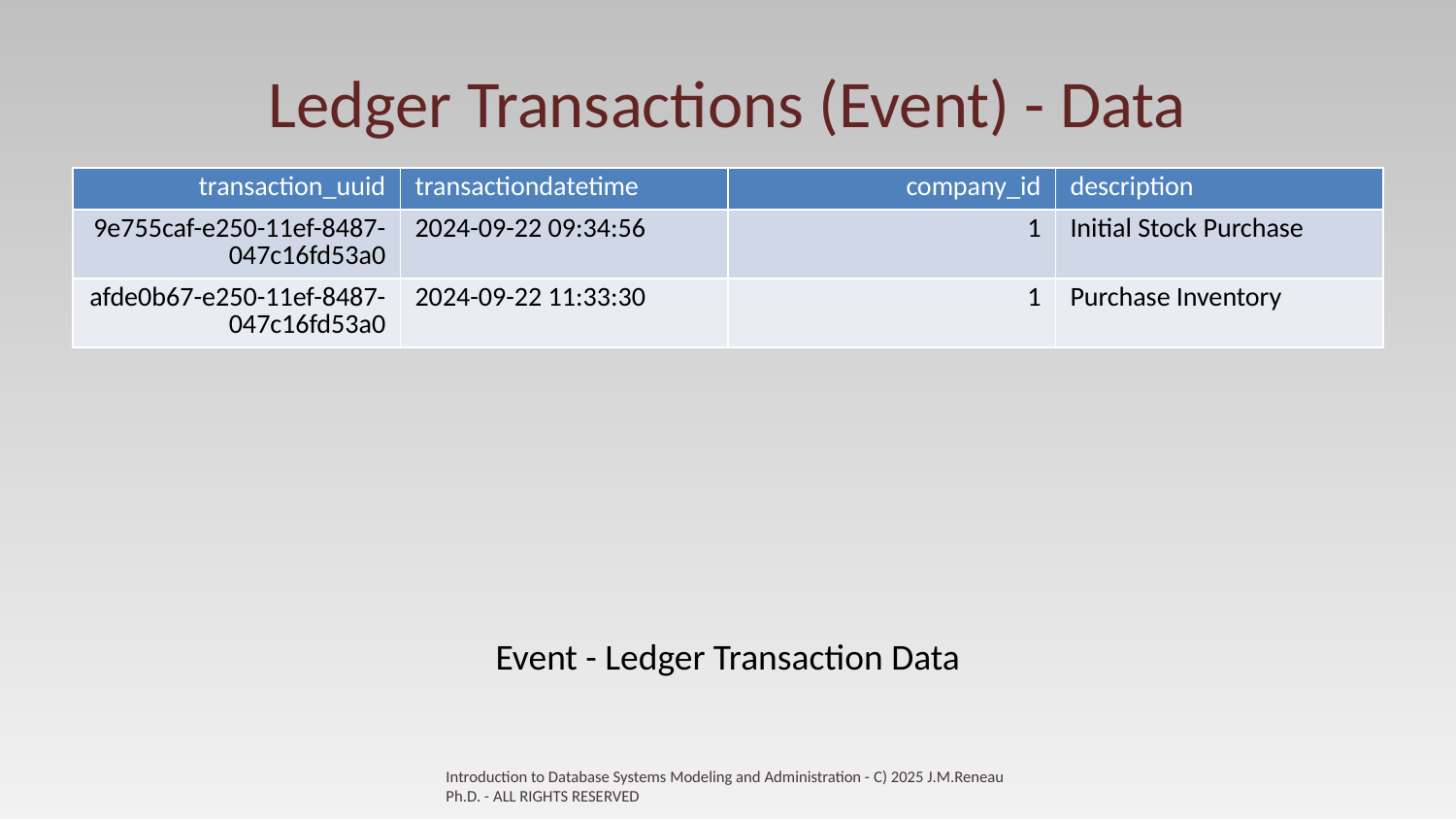

# Ledger Transactions (Event) - Data
| transaction\_uuid | transactiondatetime | company\_id | description |
| --- | --- | --- | --- |
| 9e755caf-e250-11ef-8487-047c16fd53a0 | 2024-09-22 09:34:56 | 1 | Initial Stock Purchase |
| afde0b67-e250-11ef-8487-047c16fd53a0 | 2024-09-22 11:33:30 | 1 | Purchase Inventory |
Event - Ledger Transaction Data
Introduction to Database Systems Modeling and Administration - C) 2025 J.M.Reneau Ph.D. - ALL RIGHTS RESERVED